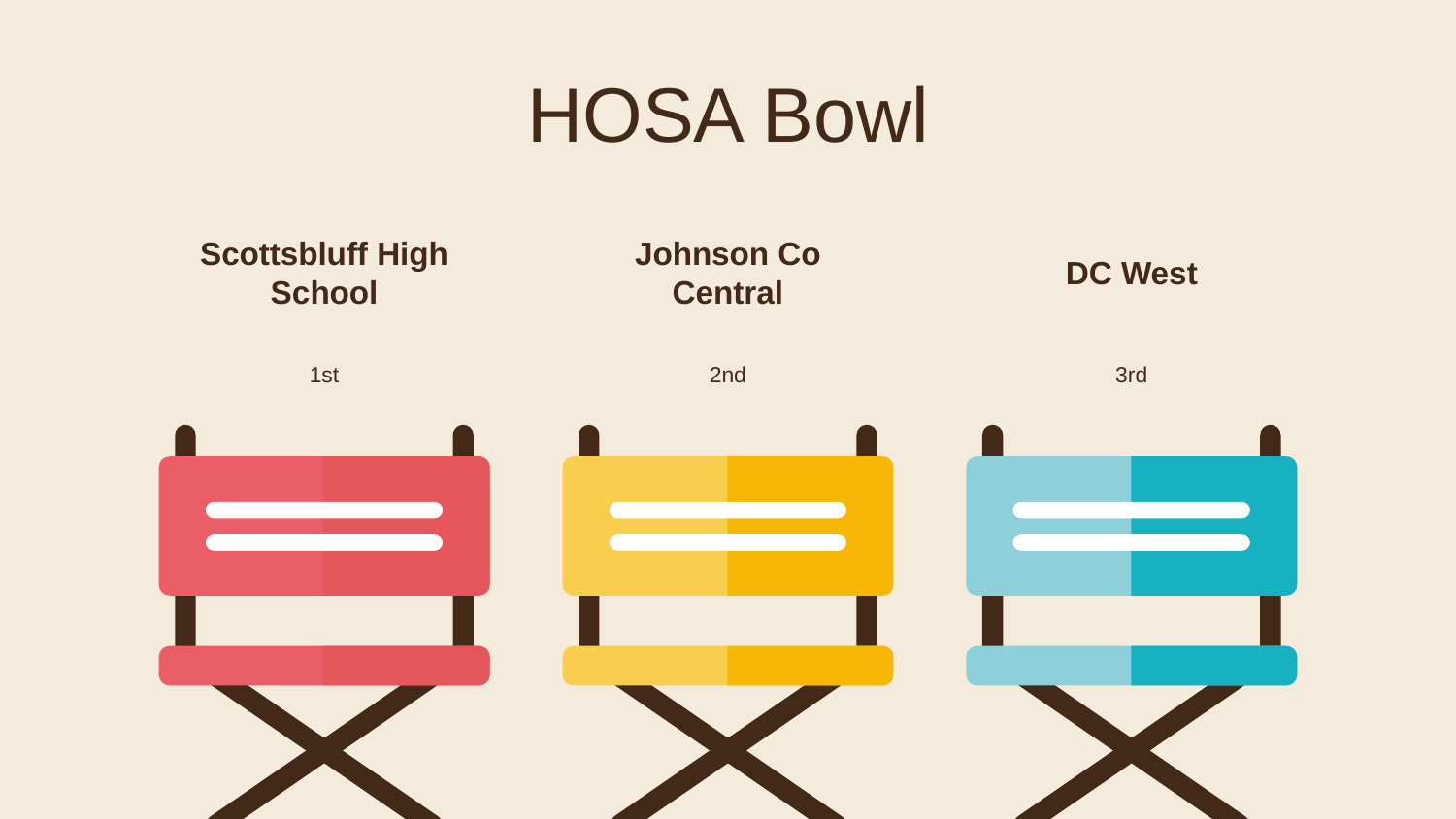

# HOSA Bowl
Scottsbluff High School
Johnson Co Central
DC West
1st
3rd
2nd